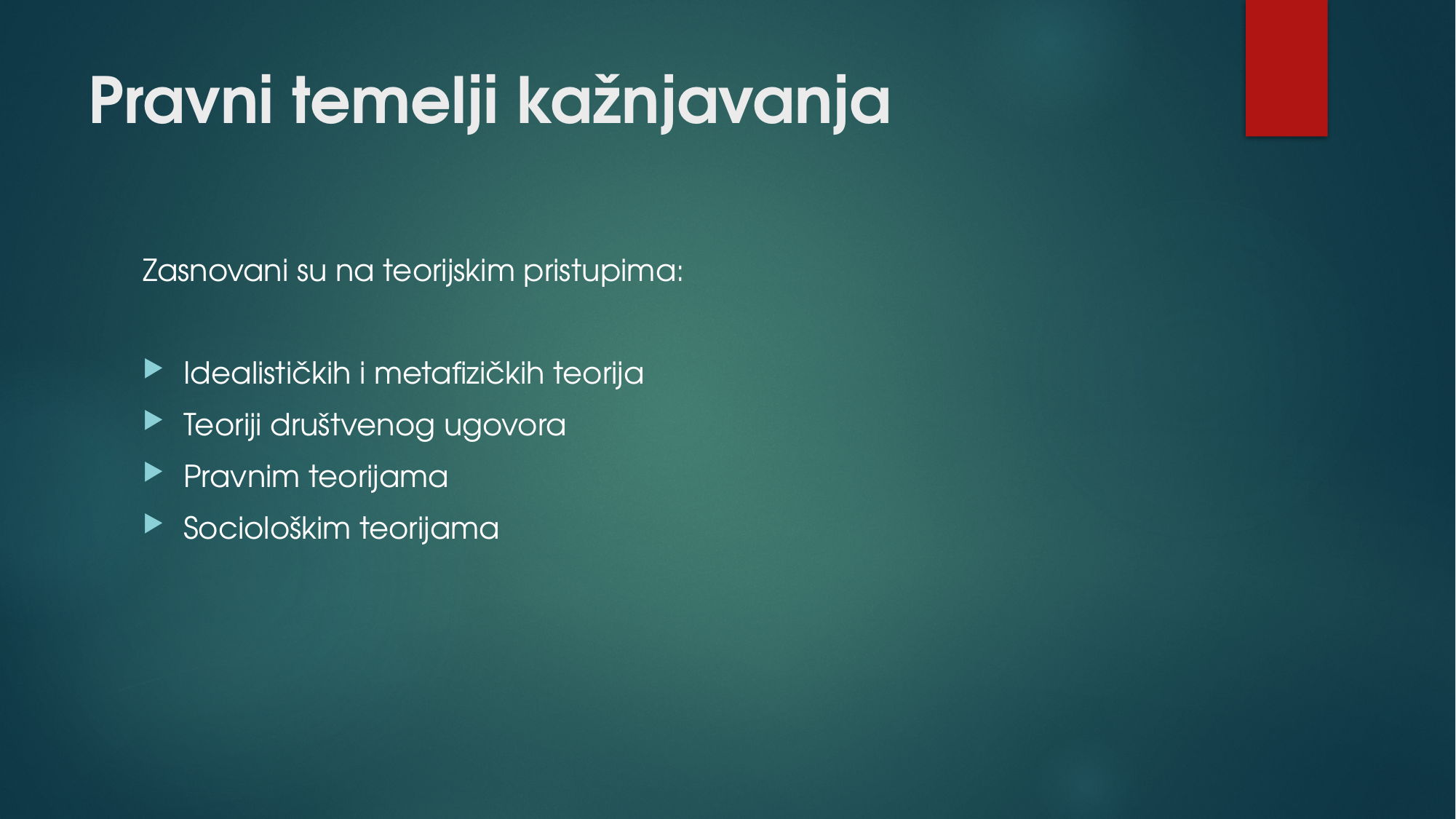

# Pravni temelji kažnjavanja
Zasnovani su na teorijskim pristupima:

Idealističkih i metafizičkih teorija
Teoriji društvenog ugovora
Pravnim teorijama
Sociološkim teorijama